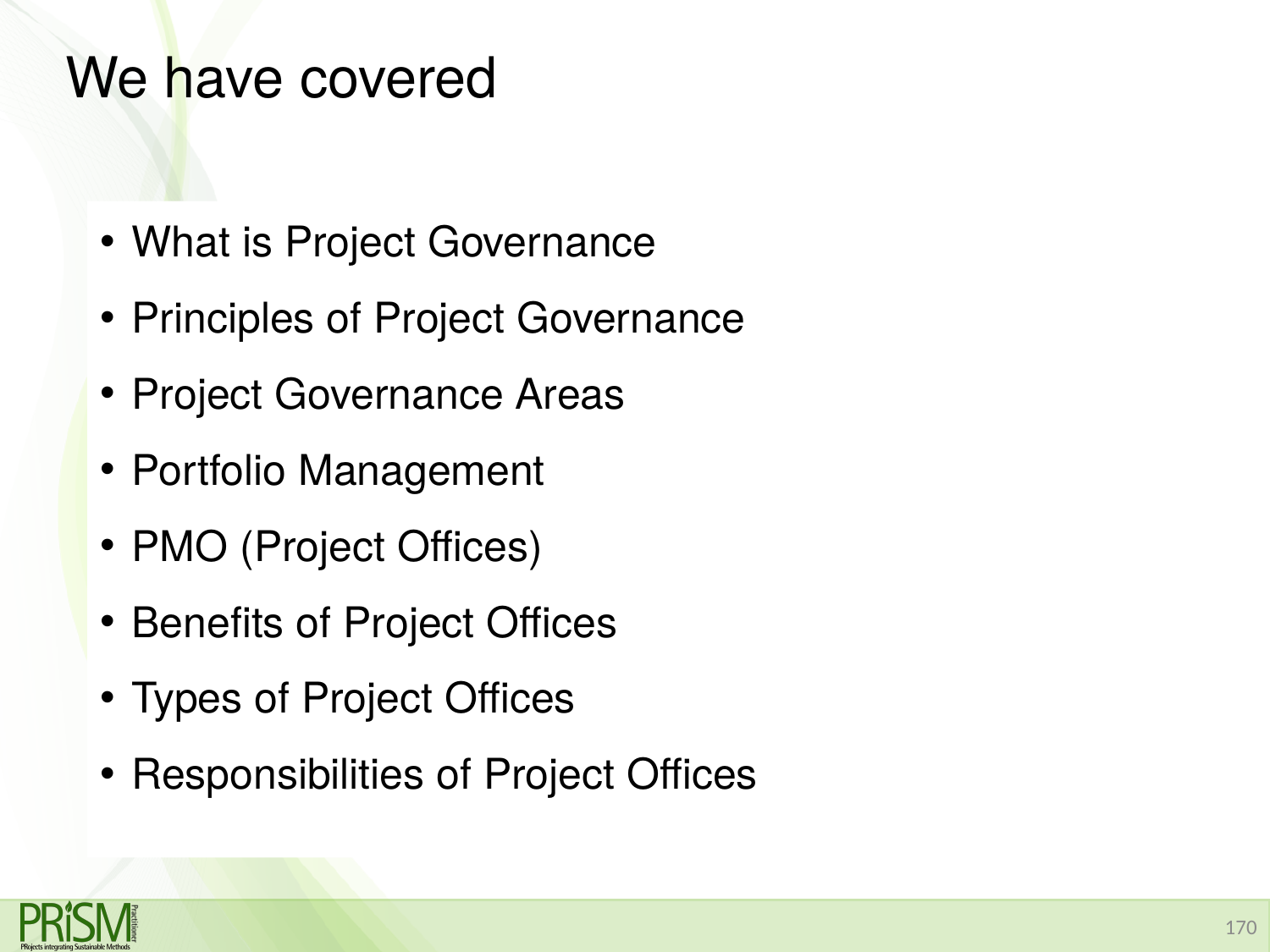

# We have covered
What is Project Governance
Principles of Project Governance
Project Governance Areas
Portfolio Management
PMO (Project Offices)
Benefits of Project Offices
Types of Project Offices
Responsibilities of Project Offices

170